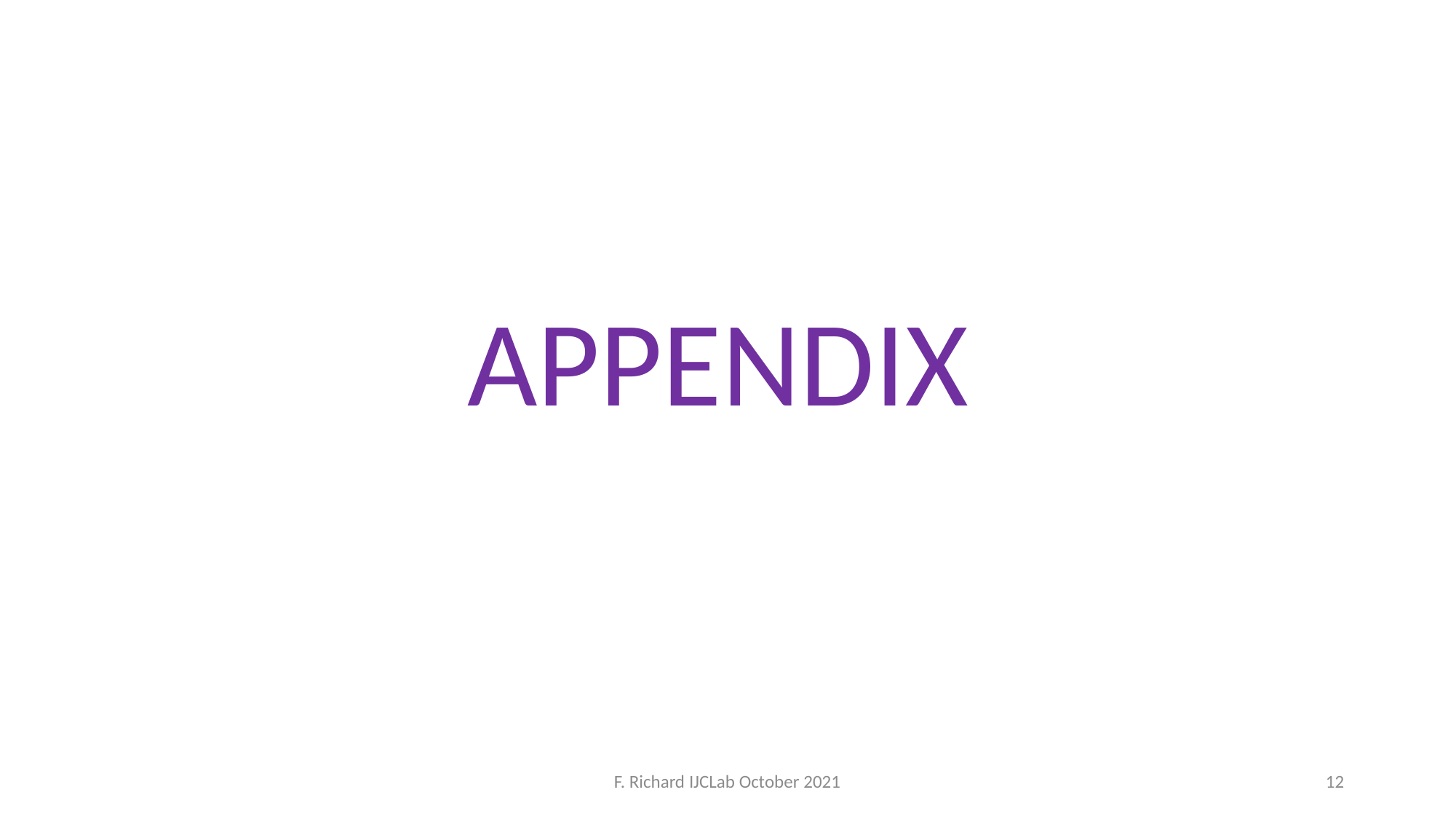

# APPENDIX
F. Richard IJCLab October 2021
12